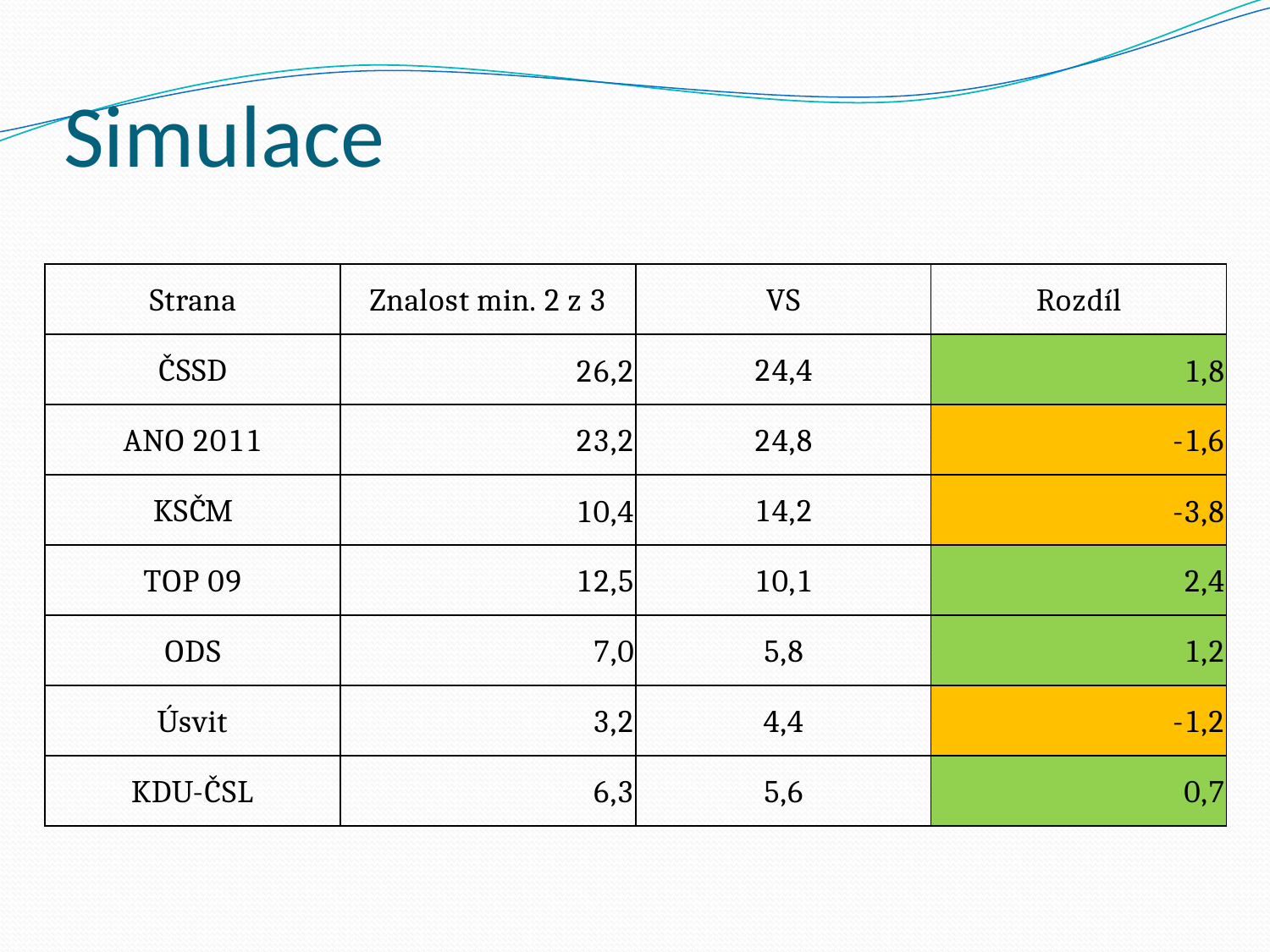

# Simulace
| Strana | Znalost min. 2 z 3 | VS | Rozdíl |
| --- | --- | --- | --- |
| ČSSD | 26,2 | 24,4 | 1,8 |
| ANO 2011 | 23,2 | 24,8 | -1,6 |
| KSČM | 10,4 | 14,2 | -3,8 |
| TOP 09 | 12,5 | 10,1 | 2,4 |
| ODS | 7,0 | 5,8 | 1,2 |
| Úsvit | 3,2 | 4,4 | -1,2 |
| KDU-ČSL | 6,3 | 5,6 | 0,7 |